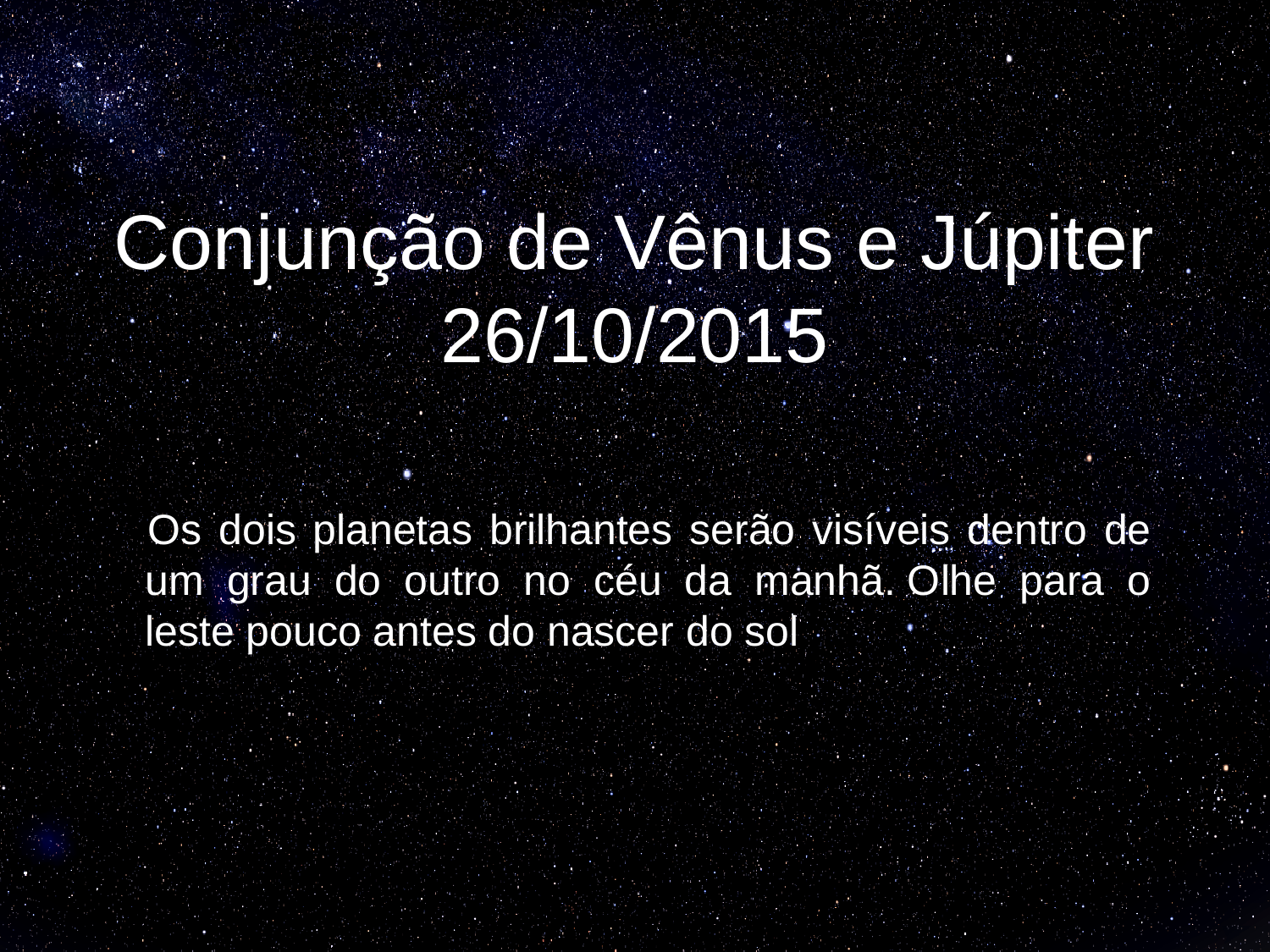

# Conjunção de Vênus e Júpiter 26/10/2015
   Os dois planetas brilhantes serão visíveis dentro de um grau do outro no céu da manhã. Olhe para o leste pouco antes do nascer do sol